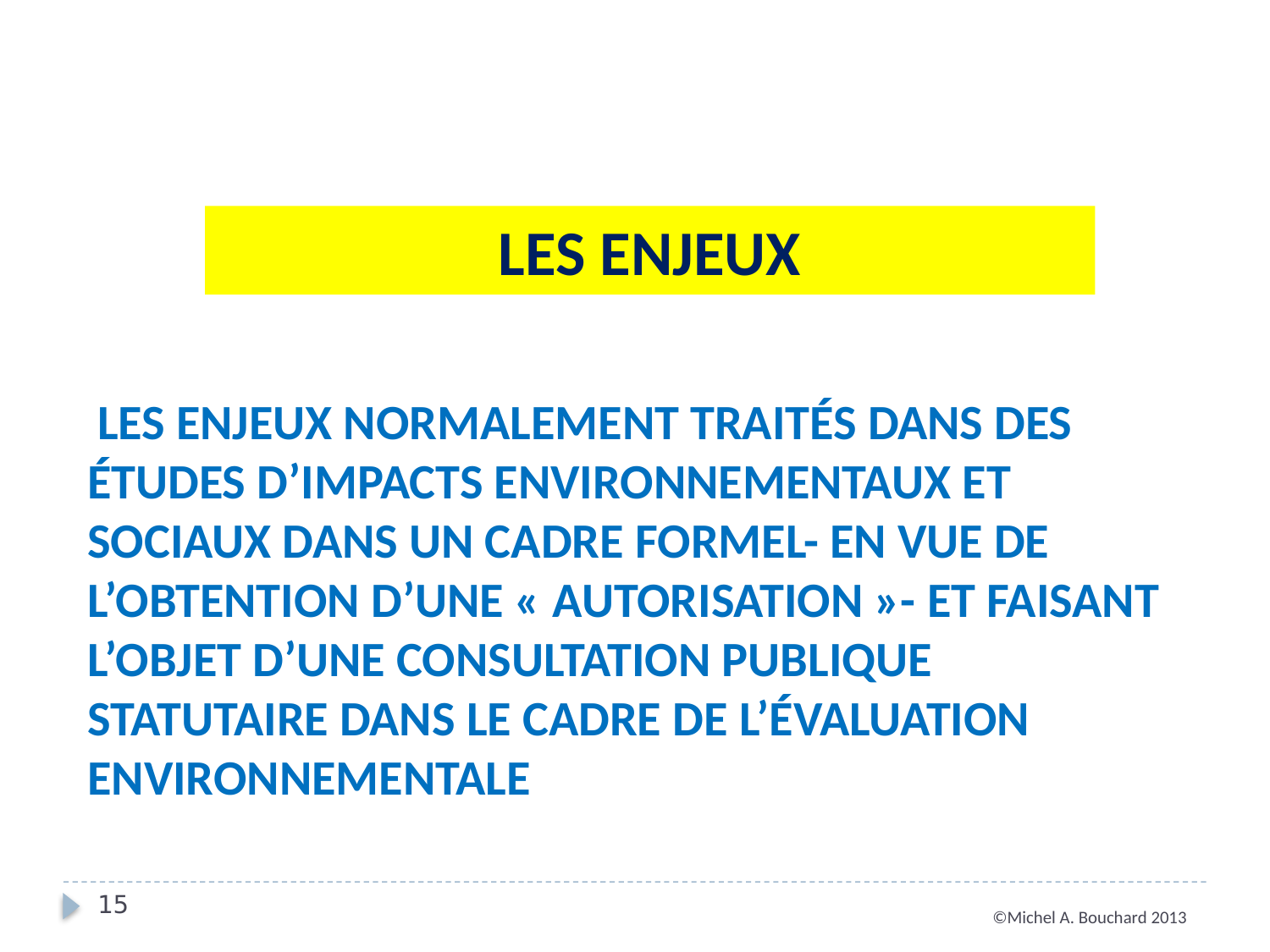

LES ENJEUX

 Les Enjeux normalement traités dans des Études d’Impacts Environnementaux et Sociaux dans un cadre formel- en vue de l’obtention d’une « autorisation »- et faisant l’objet d’une consultation publique statutaire dans le cadre de l’Évaluation Environnementale
15
©Michel A. Bouchard 2013